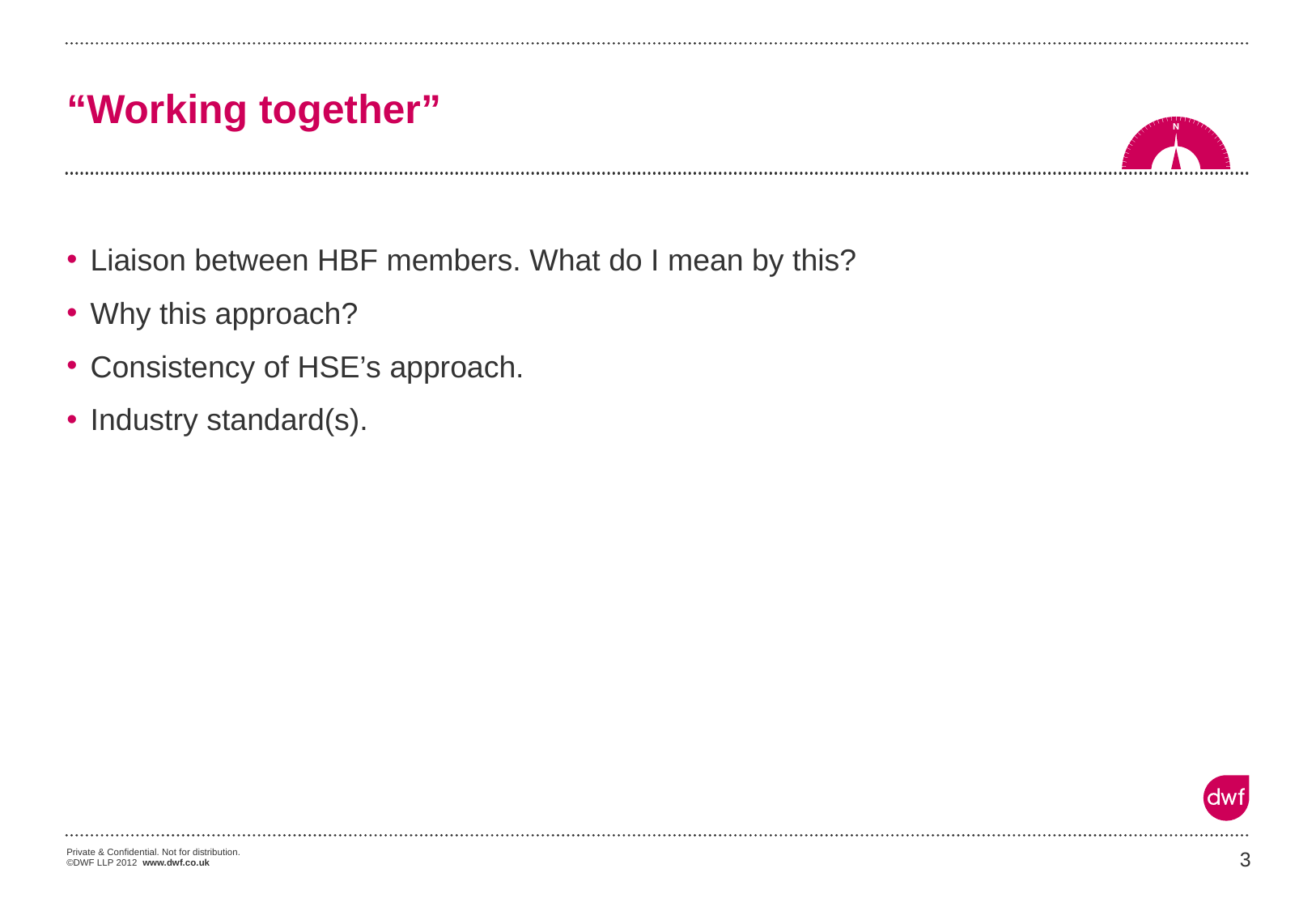

# “Working together”
Liaison between HBF members. What do I mean by this?
Why this approach?
Consistency of HSE’s approach.
Industry standard(s).
3